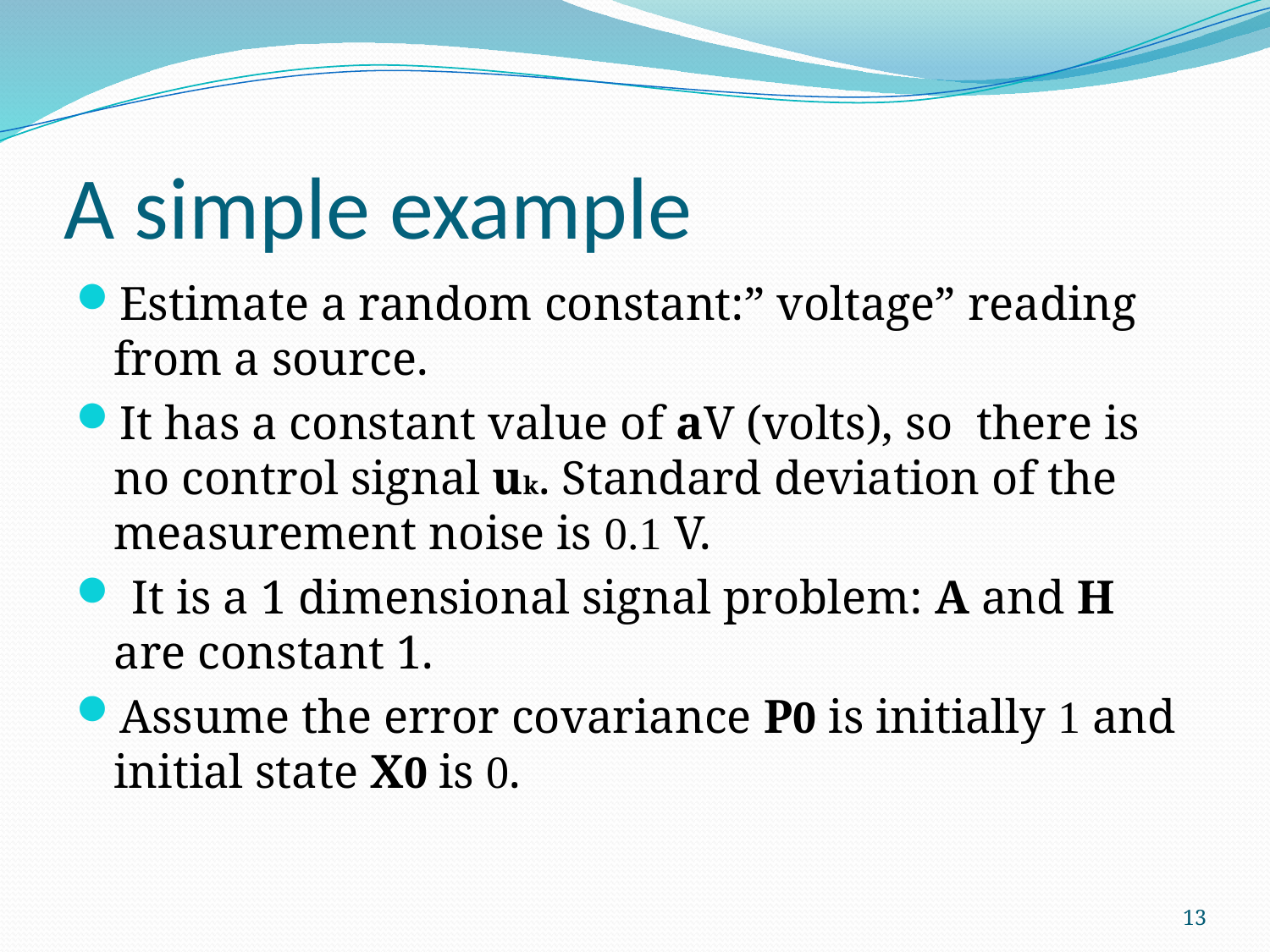

# A simple example
Estimate a random constant:” voltage” reading from a source.
It has a constant value of aV (volts), so  there is no control signal uk. Standard deviation of the measurement noise is 0.1 V.
 It is a 1 dimensional signal problem: A and H are constant 1.
Assume the error covariance P0 is initially 1 and initial state X0 is 0.
13